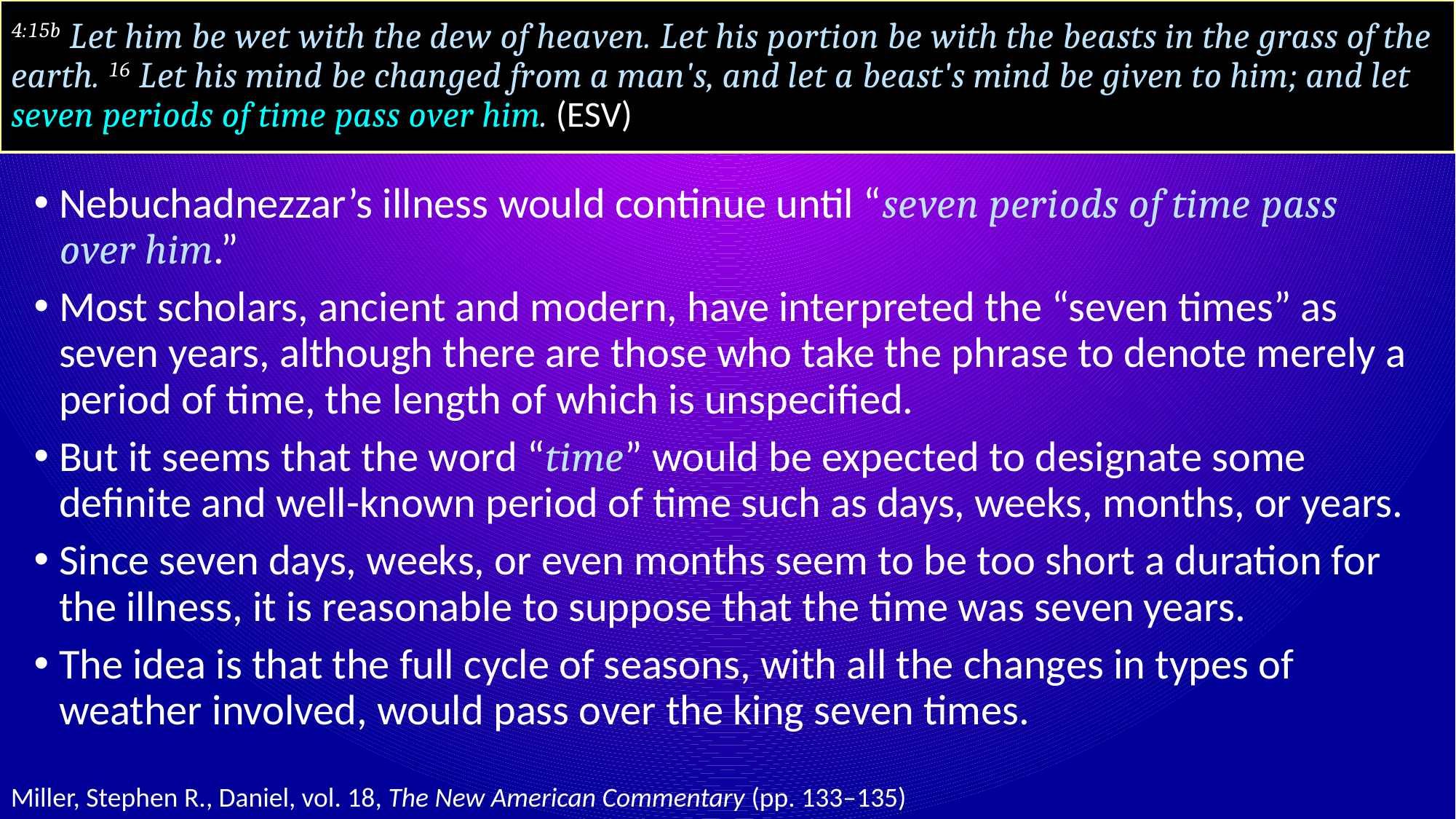

# 4:15b Let him be wet with the dew of heaven. Let his portion be with the beasts in the grass of the earth. 16 Let his mind be changed from a man's, and let a beast's mind be given to him; and let seven periods of time pass over him. (ESV)
Nebuchadnezzar’s illness would continue until “seven periods of time pass over him.”
Most scholars, ancient and modern, have interpreted the “seven times” as seven years, although there are those who take the phrase to denote merely a period of time, the length of which is unspecified.
But it seems that the word “time” would be expected to designate some definite and well-known period of time such as days, weeks, months, or years.
Since seven days, weeks, or even months seem to be too short a duration for the illness, it is reasonable to suppose that the time was seven years.
The idea is that the full cycle of seasons, with all the changes in types of weather involved, would pass over the king seven times.
Miller, Stephen R., Daniel, vol. 18, The New American Commentary (pp. 133–135)